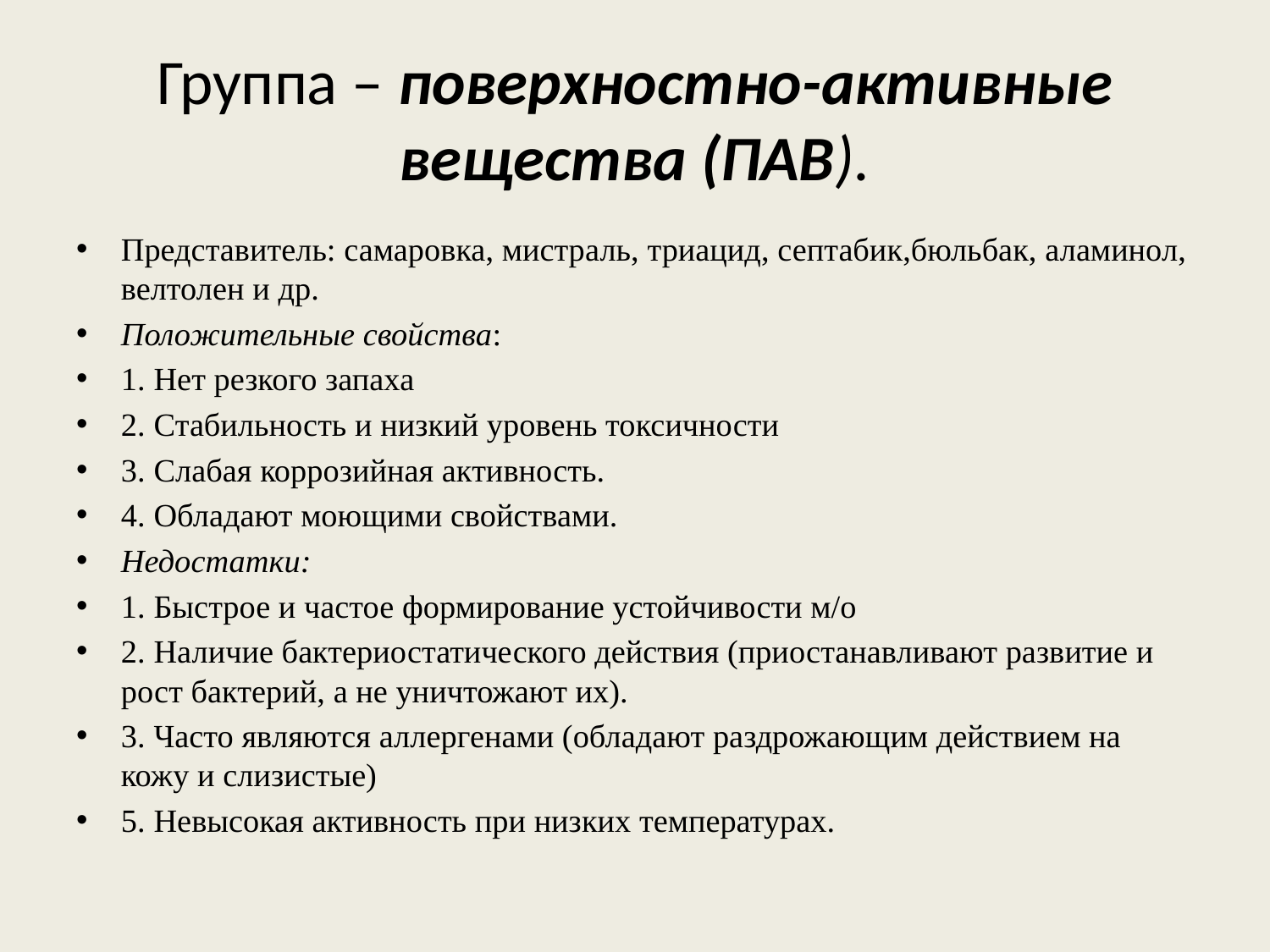

# Группа – поверхностно-активные вещества (ПАВ).
Представитель: самаровка, мистраль, триацид, септабик,бюльбак, аламинол, велтолен и др.
Положительные свойства:
1. Нет резкого запаха
2. Стабильность и низкий уровень токсичности
3. Слабая коррозийная активность.
4. Обладают моющими свойствами.
Недостатки:
1. Быстрое и частое формирование устойчивости м/о
2. Наличие бактериостатического действия (приостанавливают развитие и рост бактерий, а не уничтожают их).
3. Часто являются аллергенами (обладают раздрожающим действием на кожу и слизистые)
5. Невысокая активность при низких температурах.